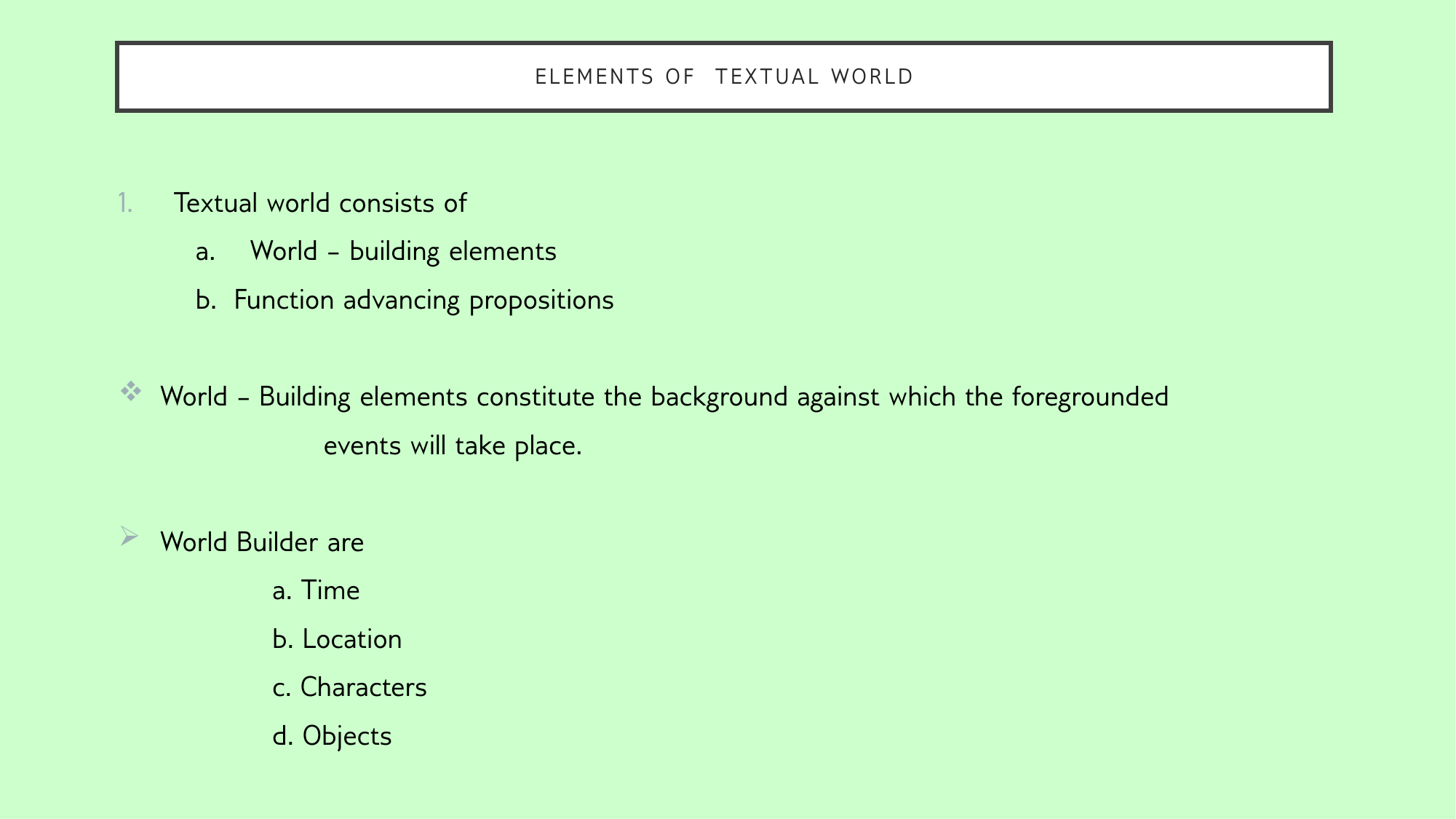

# Elements of  textual world
Textual world consists of
         a.    World – building elements
         b.  Function advancing propositions

	World – Building elements constitute the background against which the foregrounded
	            events will take place.

	World Builder are
  	      a. Time
  	      b. Location
 	      c. Characters
 	      d. Objects